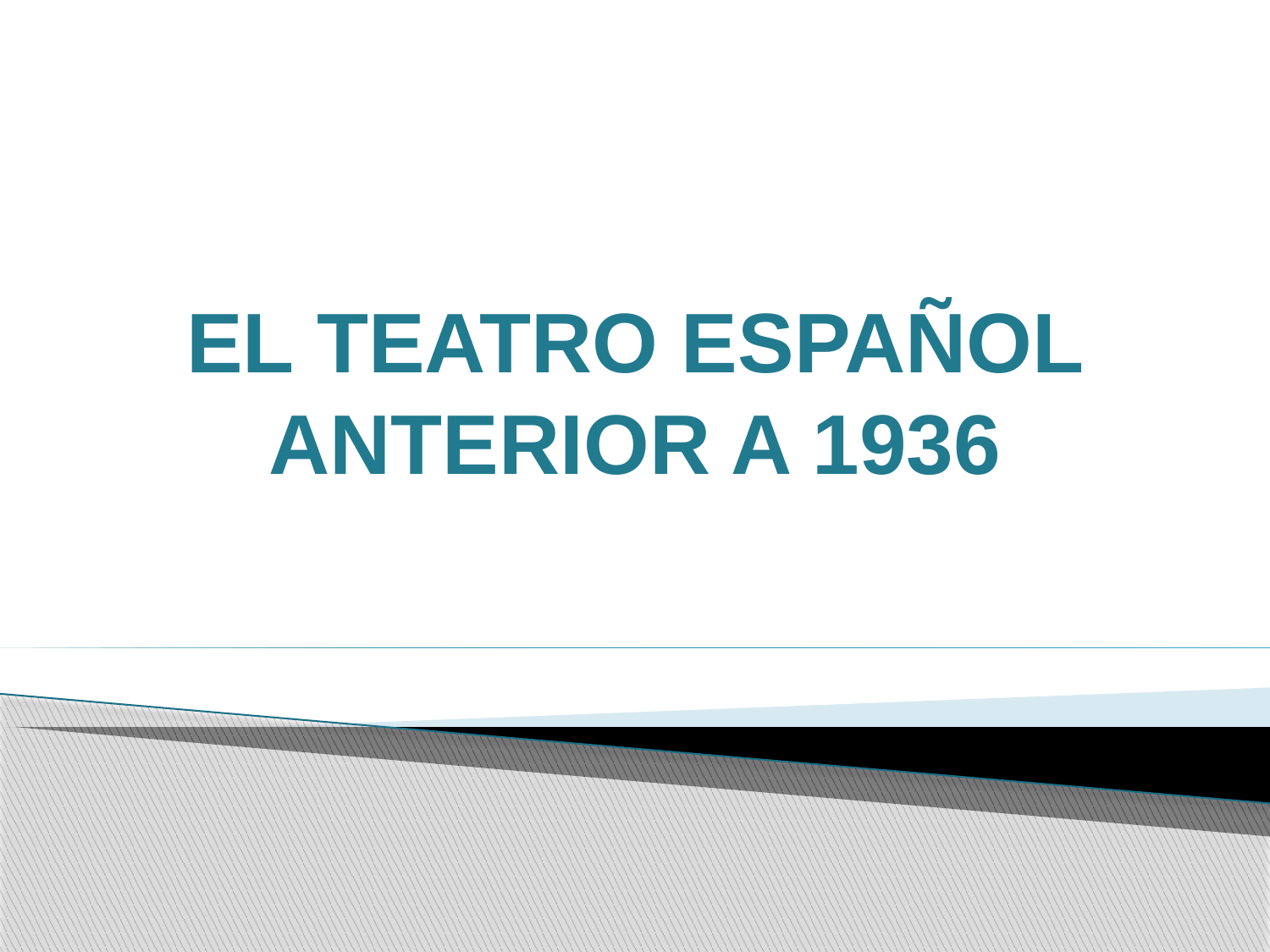

# EL TEATRO ESPAÑOL ANTERIOR A 1936